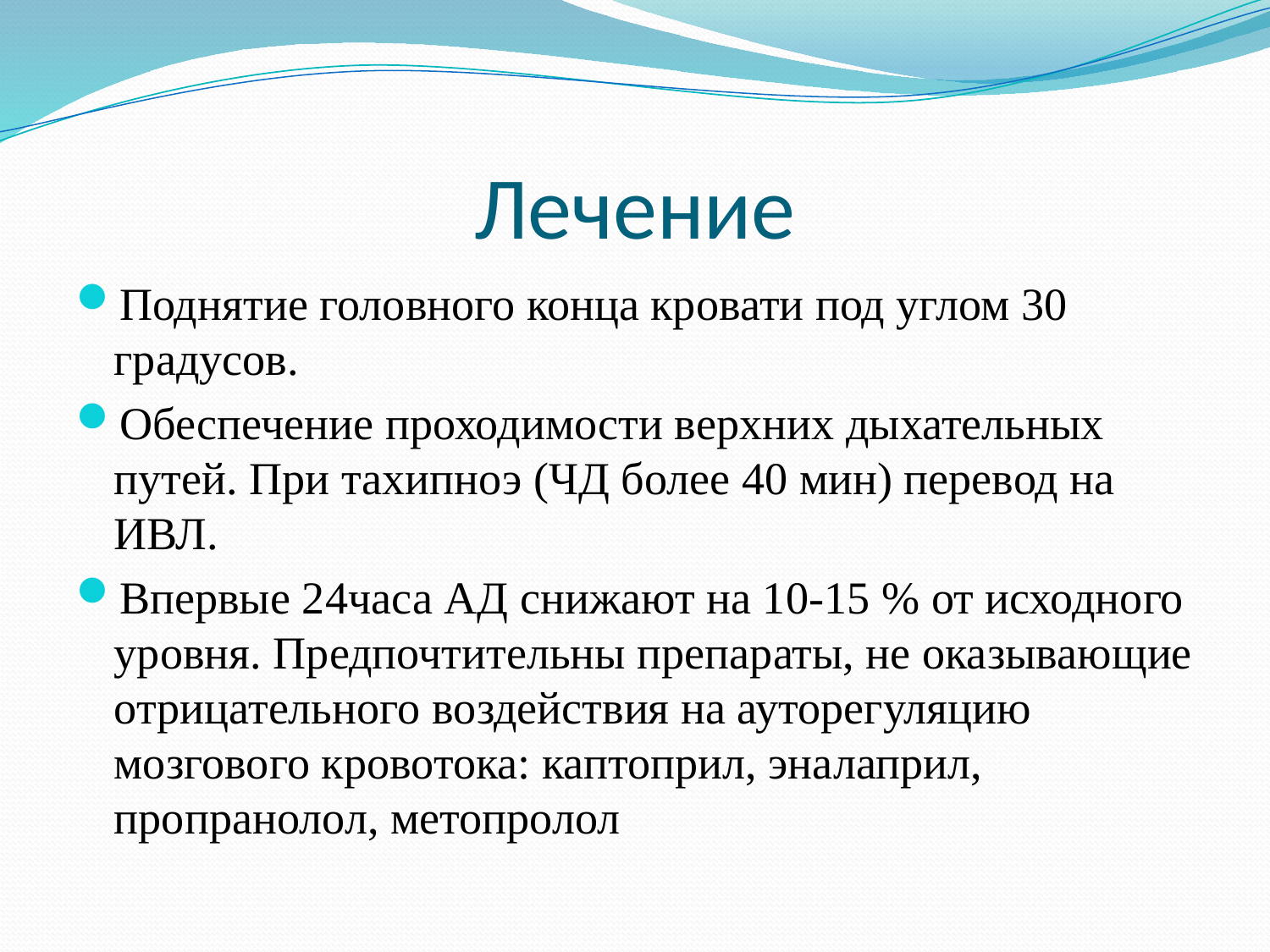

# Лечение
Поднятие головного конца кровати под углом 30 градусов.
Обеспечение проходимости верхних дыхательных путей. При тахипноэ (ЧД более 40 мин) перевод на ИВЛ.
Впервые 24часа АД снижают на 10-15 % от исходного уровня. Предпочтительны препараты, не оказывающие отрицательного воздействия на ауторегуляцию мозгового кровотока: каптоприл, эналаприл, пропранолол, метопролол